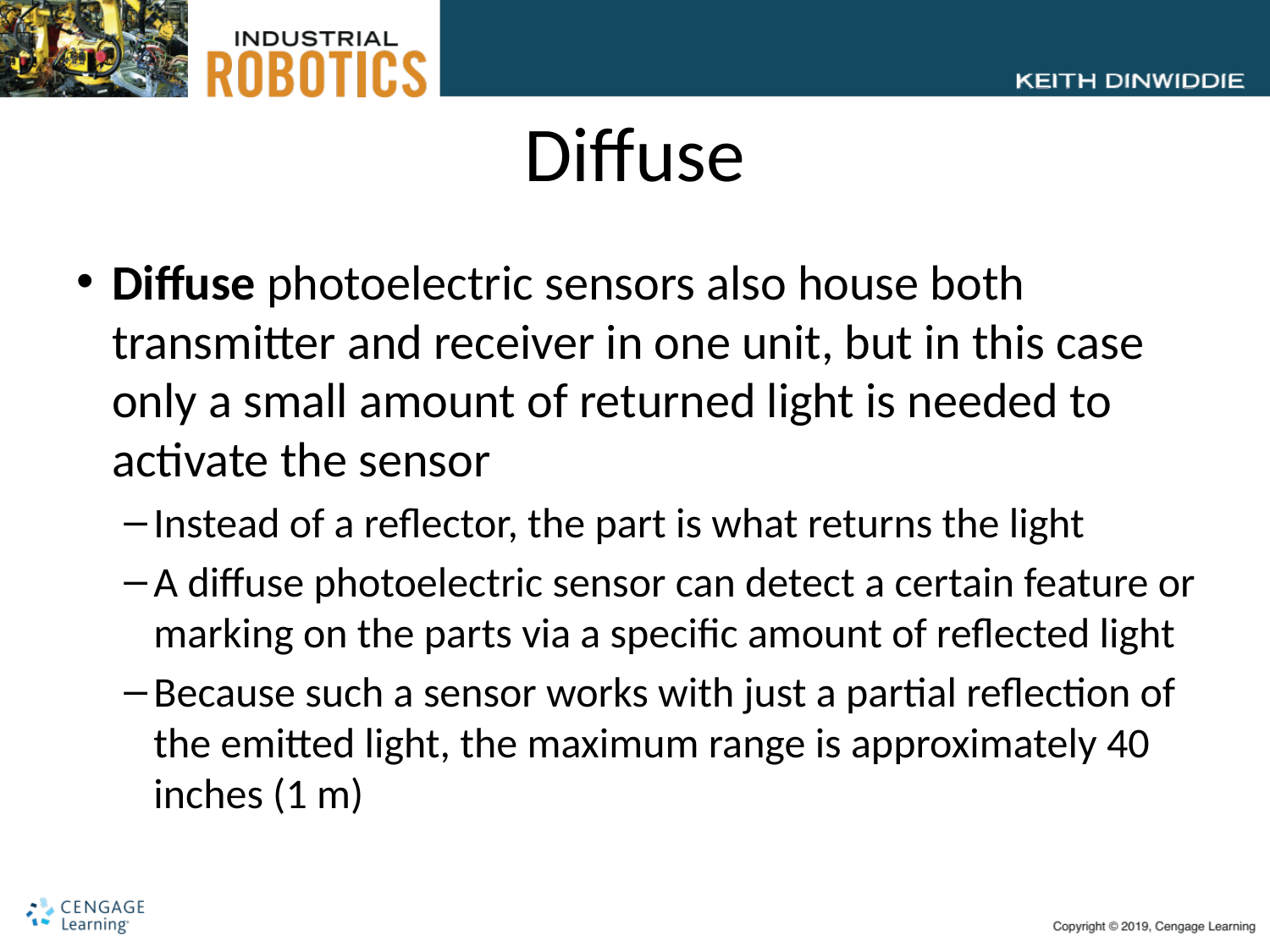

# Diffuse
Diffuse photoelectric sensors also house both transmitter and receiver in one unit, but in this case only a small amount of returned light is needed to activate the sensor
Instead of a reflector, the part is what returns the light
A diffuse photoelectric sensor can detect a certain feature or marking on the parts via a specific amount of reflected light
Because such a sensor works with just a partial reflection of the emitted light, the maximum range is approximately 40 inches (1 m)